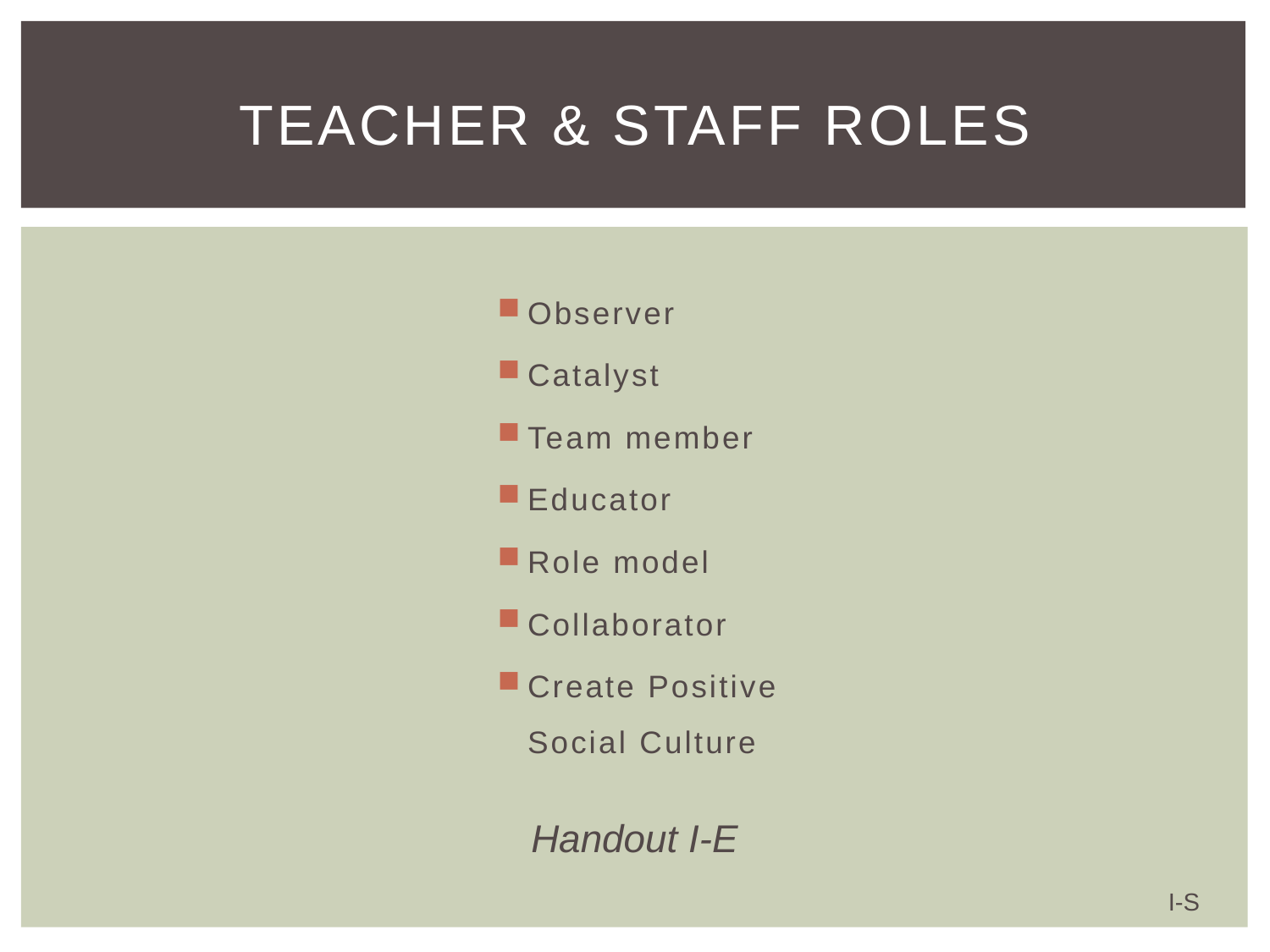

# teacher & staff RoleS
Observer
Catalyst
Team member
Educator
Role model
Collaborator
Create Positive Social Culture

Handout I-E
I-S